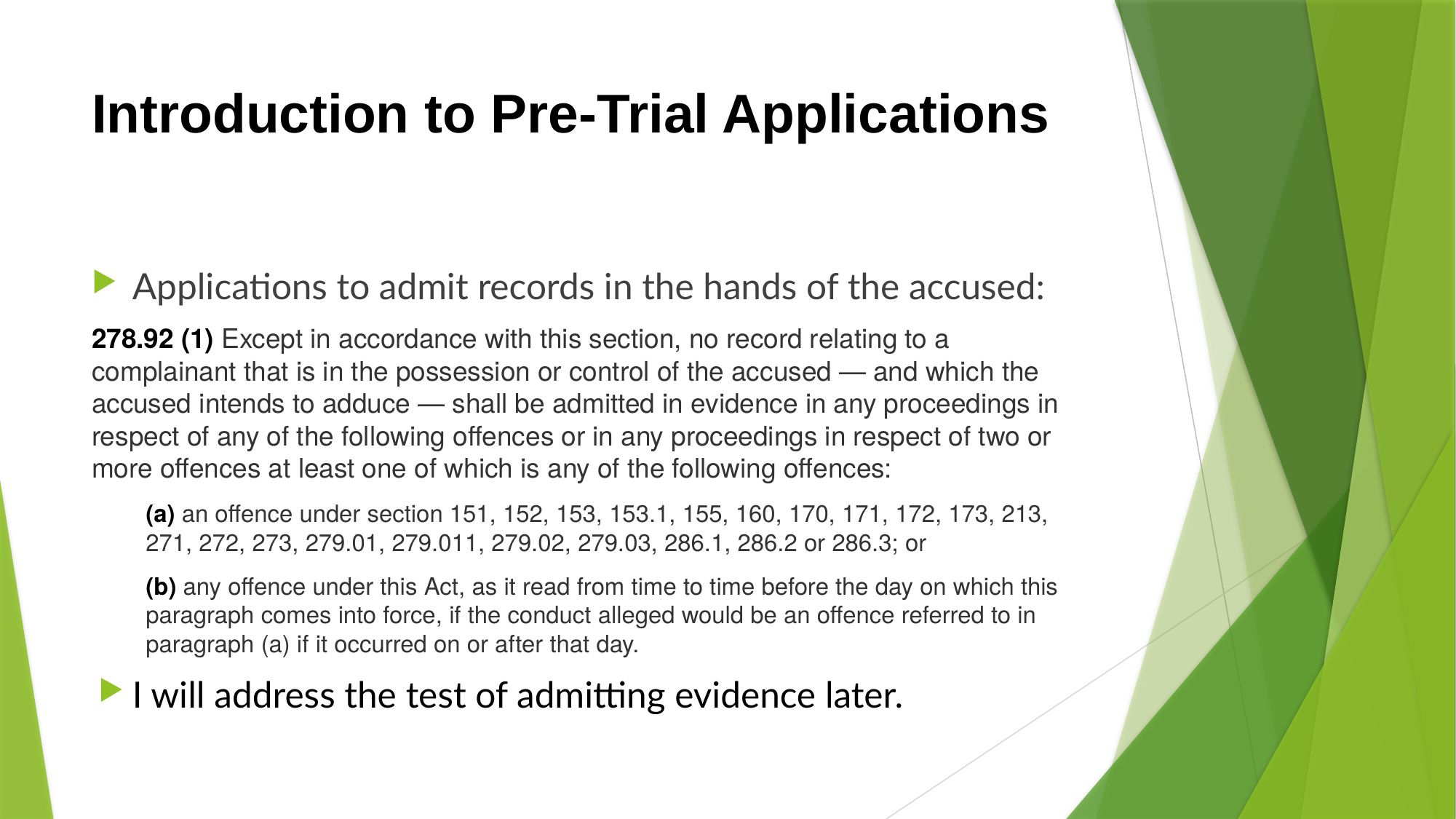

# Introduction to Pre-Trial Applications
Applications to admit records in the hands of the accused:
278.92 (1) Except in accordance with this section, no record relating to a complainant that is in the possession or control of the accused — and which the accused intends to adduce — shall be admitted in evidence in any proceedings in respect of any of the following offences or in any proceedings in respect of two or more offences at least one of which is any of the following offences:
(a) an offence under section 151, 152, 153, 153.1, 155, 160, 170, 171, 172, 173, 213, 271, 272, 273, 279.01, 279.011, 279.02, 279.03, 286.1, 286.2 or 286.3; or
(b) any offence under this Act, as it read from time to time before the day on which this paragraph comes into force, if the conduct alleged would be an offence referred to in paragraph (a) if it occurred on or after that day.
I will address the test of admitting evidence later.